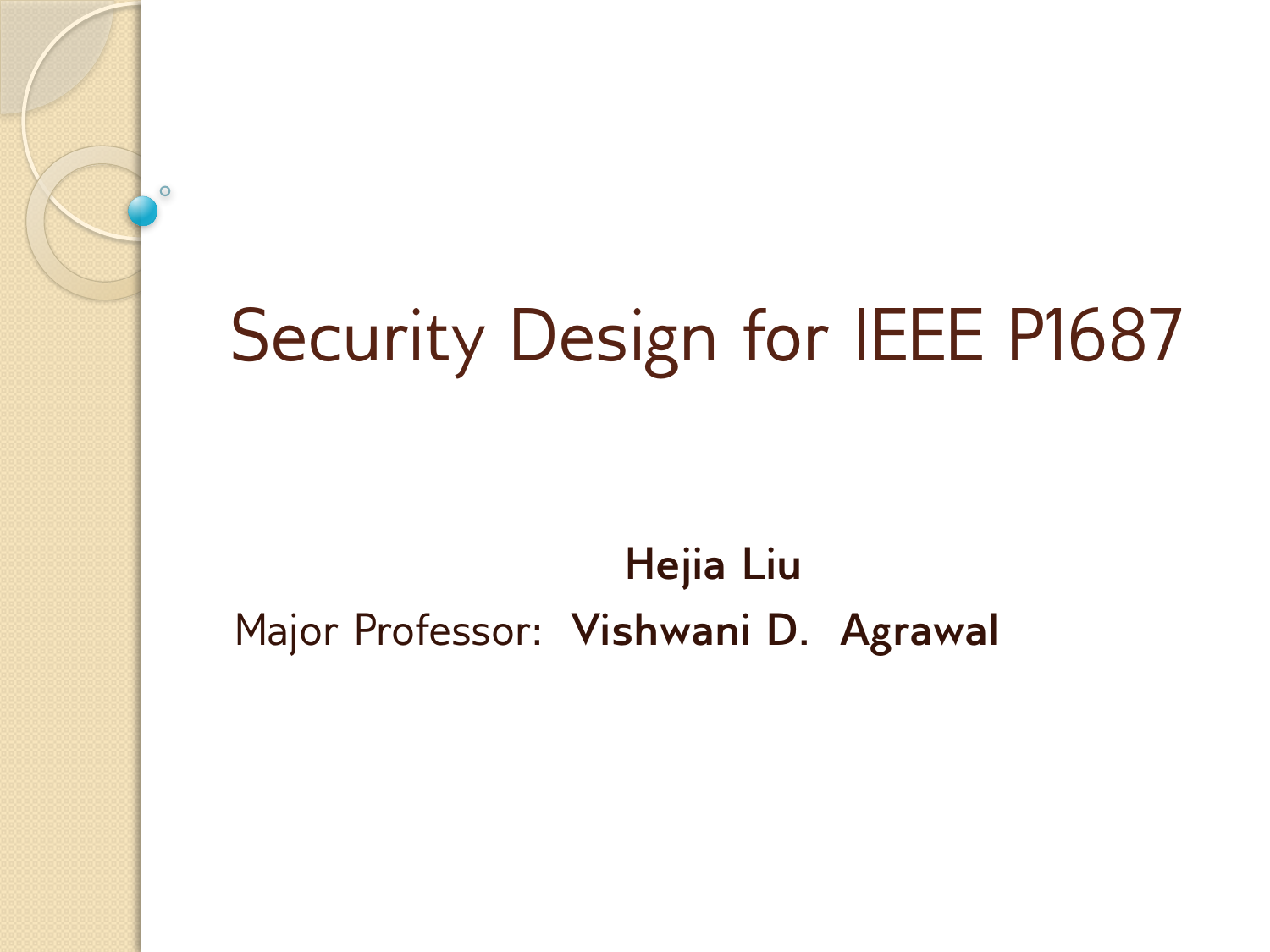

# Security Design for IEEE P1687
                          Hejia Liu
Major Professor:  Vishwani D.  Agrawal